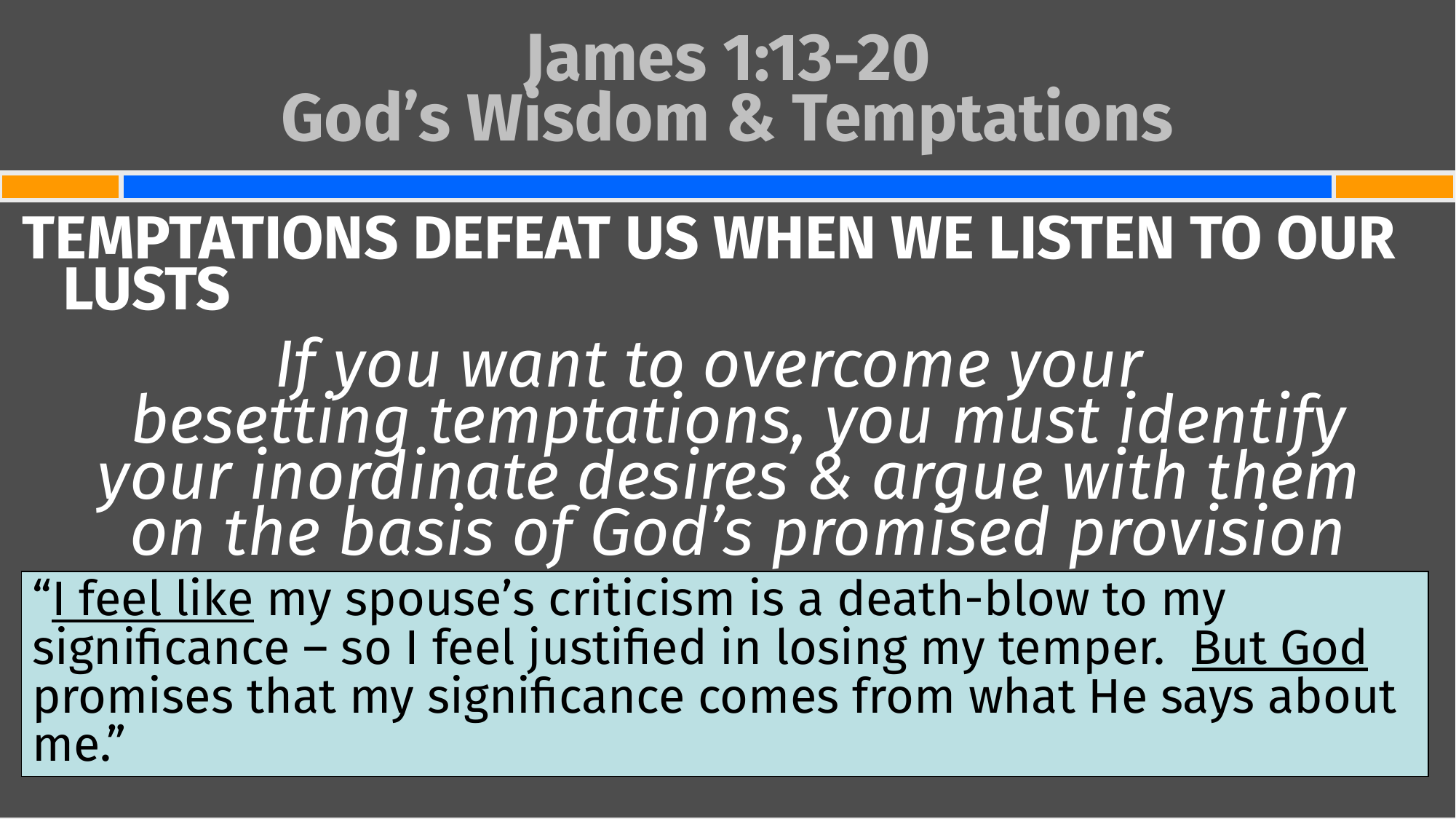

# James 1:13-20 God’s Wisdom & Temptations

TEMPTATIONS DEFEAT US WHEN WE LISTEN TO OUR LUSTS
If you want to overcome your
besetting temptations, you must identify your inordinate desires & argue with them
on the basis of God’s promised provision
“I feel like my spouse’s criticism is a death-blow to my significance – so I feel justified in losing my temper.  But God promises that my significance comes from what He says about me.”